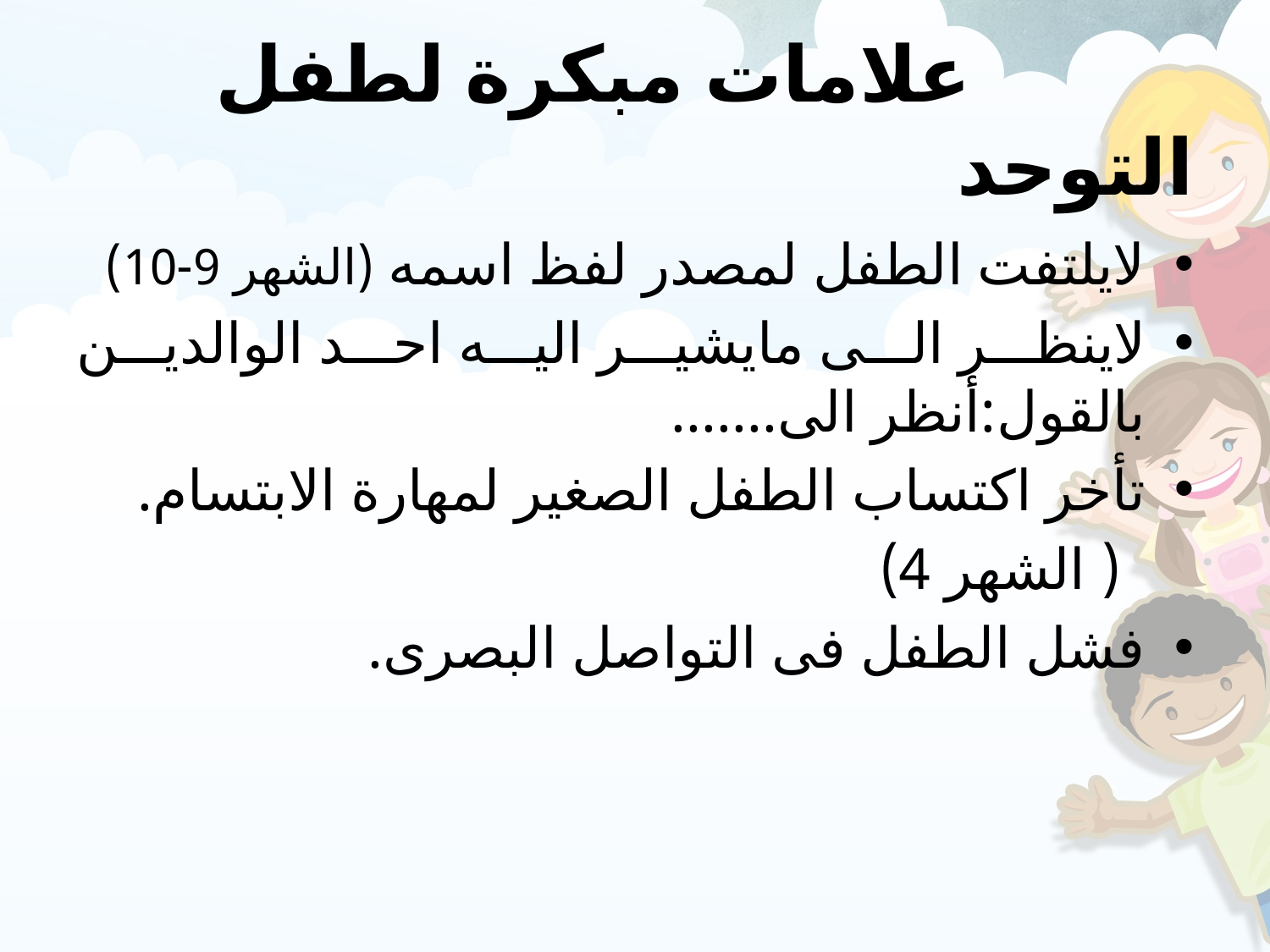

# علامات مبكرة لطفل التوحد
لايلتفت الطفل لمصدر لفظ اسمه (الشهر 9-10)
لاينظر الى مايشير اليه احد الوالدين بالقول:أنظر الى.......
تأخر اكتساب الطفل الصغير لمهارة الابتسام.
     ( الشهر 4)
فشل الطفل فى التواصل البصرى.